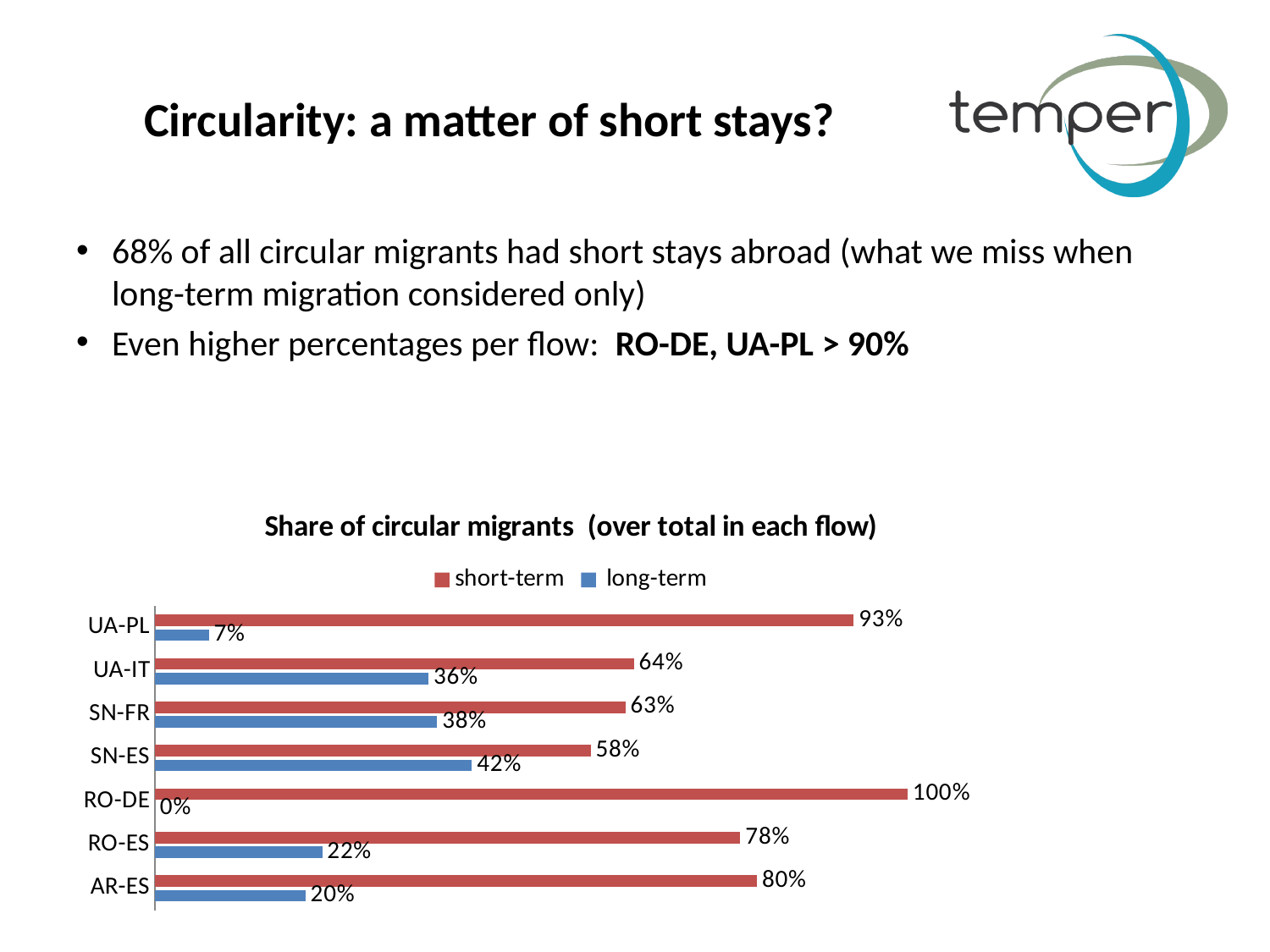

# Circularity: a matter of short stays?
68% of all circular migrants had short stays abroad (what we miss when long-term migration considered only)
Even higher percentages per flow:  RO-DE, UA-PL > 90%

### Chart: Share of circular migrants  (over total in each flow)

| Category |  long-term | short-term |
|---|---|---|
| AR-ES | 0.2 | 0.8 |
| RO-ES | 0.2222222222222222 | 0.7777777777777779 |
| RO-DE | 0.0 | 1.0 |
| SN-ES | 0.4210526315789474 | 0.5789473684210525 |
| SN-FR | 0.37500000000000006 | 0.6250000000000001 |
| UA-IT | 0.3636363636363637 | 0.6363636363636365 |
| UA-PL | 0.07142857142857142 | 0.9285714285714286 |